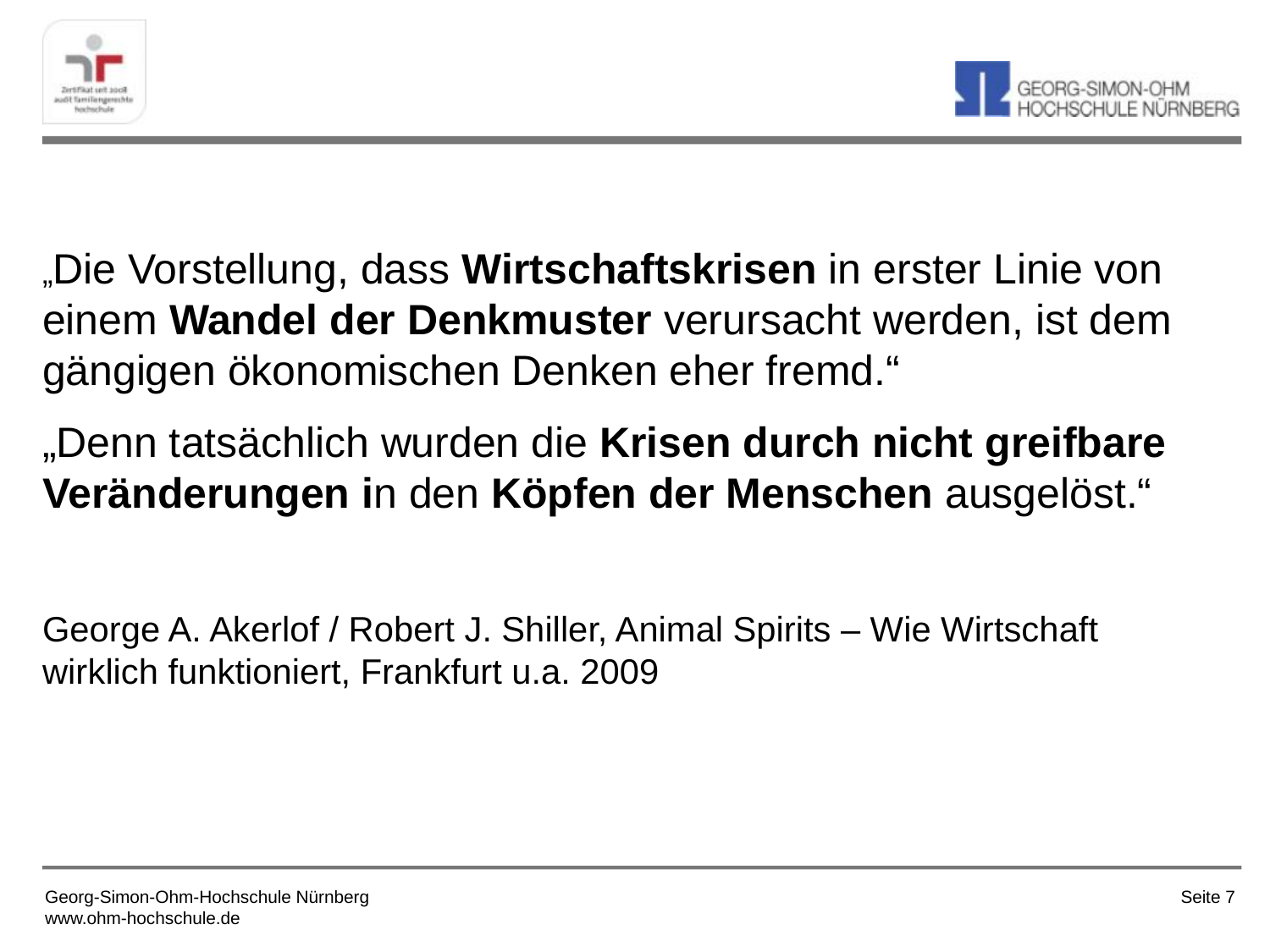

„Die Vorstellung, dass Wirtschaftskrisen in erster Linie von einem Wandel der Denkmuster verursacht werden, ist dem gängigen ökonomischen Denken eher fremd.“
„Denn tatsächlich wurden die Krisen durch nicht greifbare Veränderungen in den Köpfen der Menschen ausgelöst.“

George A. Akerlof / Robert J. Shiller, Animal Spirits – Wie Wirtschaft wirklich funktioniert, Frankfurt u.a. 2009
Seite 7
Georg-Simon-Ohm-Hochschule Nürnberg
www.ohm-hochschule.de